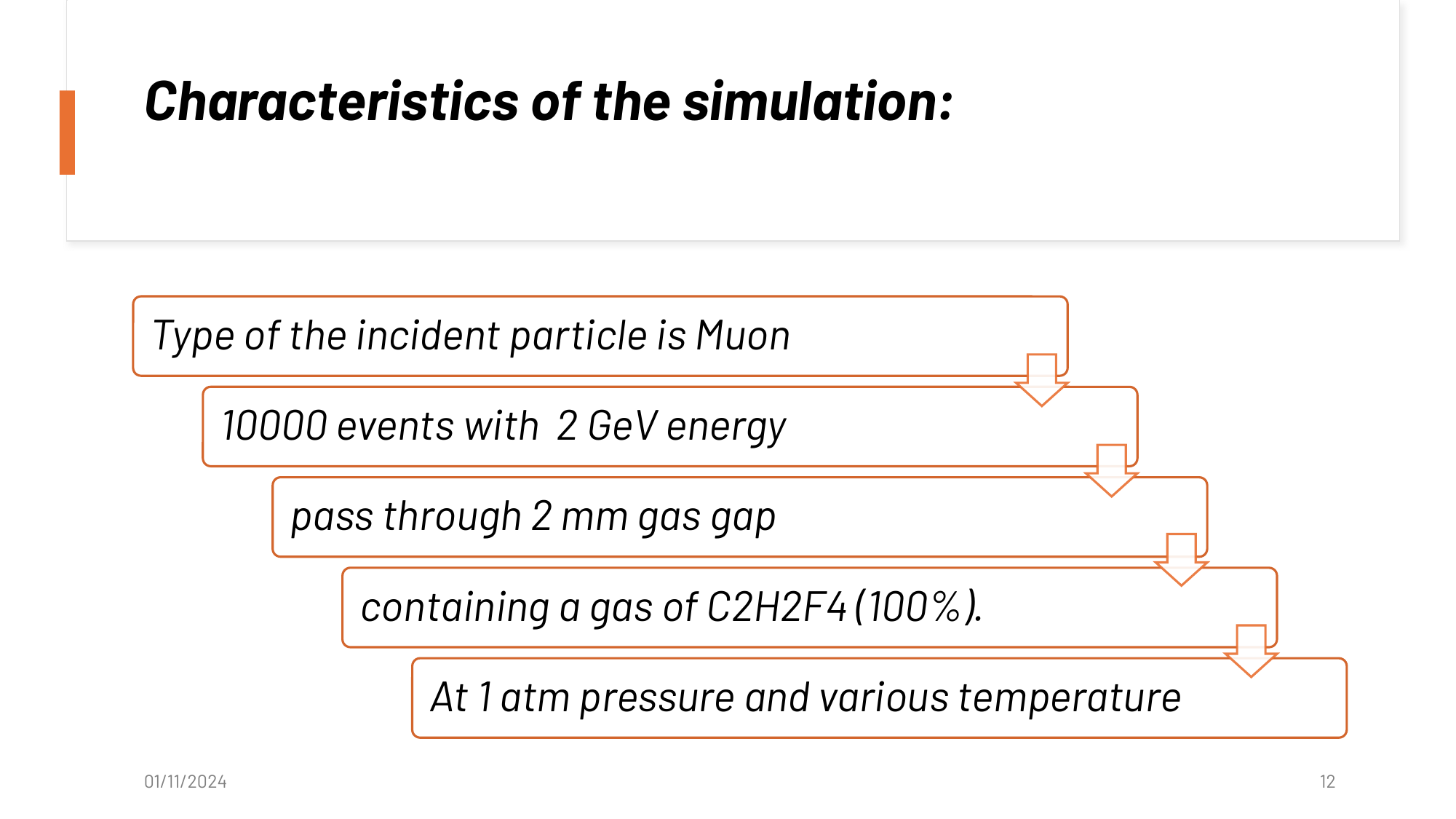

# Characteristics of the simulation:

Type of the incident particle is Muon
10000 events with  2 GeV energy
pass through 2 mm gas gap
containing a gas of C2H2F4 (100%).
At 1 atm pressure and various temperature

01/11/2024
AYSS-2024| T.abdelhameid
12